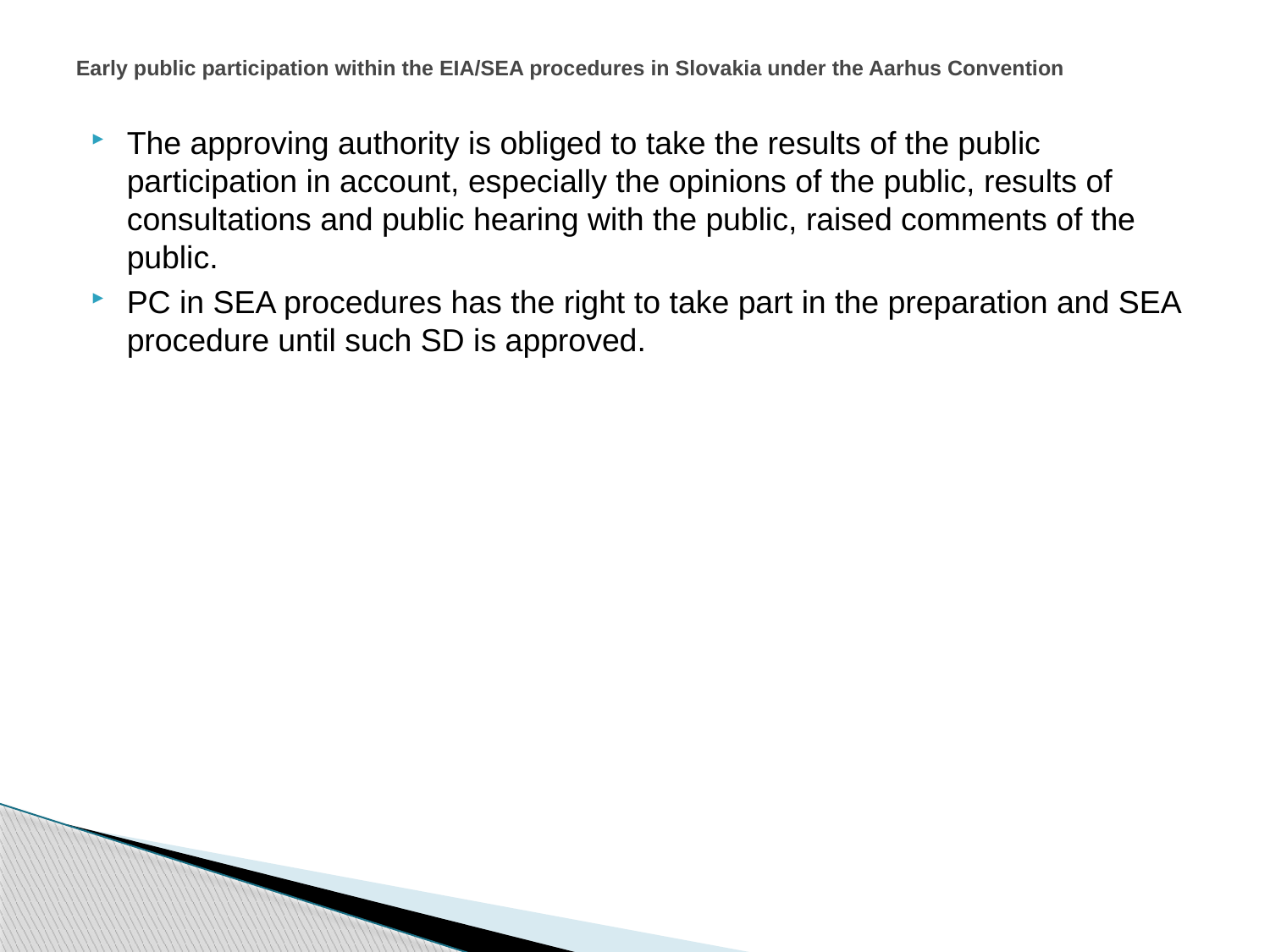

# Early public participation within the EIA/SEA procedures in Slovakia under the Aarhus Convention
The approving authority is obliged to take the results of the public participation in account, especially the opinions of the public, results of consultations and public hearing with the public, raised comments of the public.
PC in SEA procedures has the right to take part in the preparation and SEA procedure until such SD is approved.